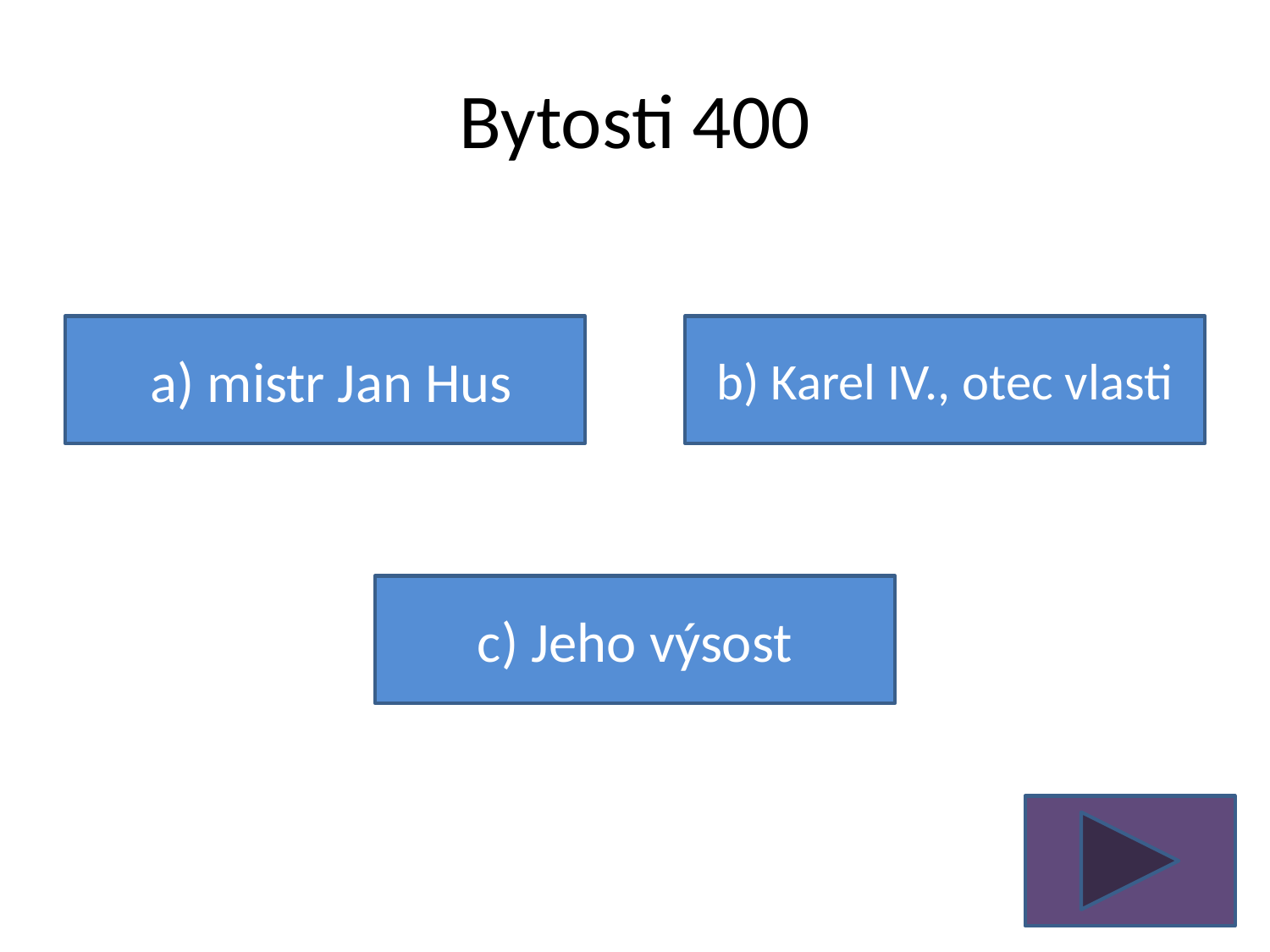

# Bytosti 400

 a) mistr Jan Hus
b) Karel IV., otec vlasti
c) Jeho výsost